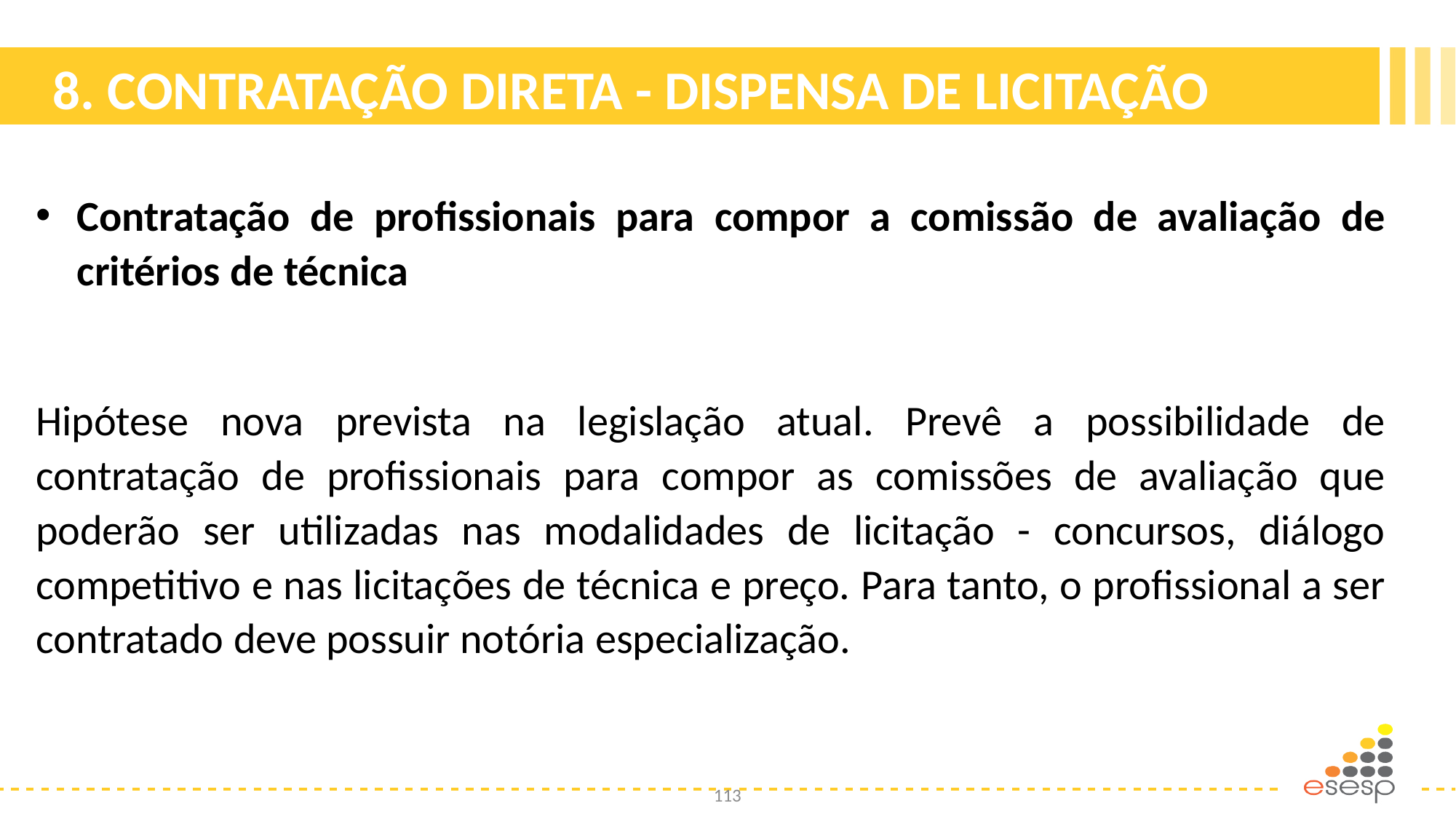

# 8. CONTRATAÇÃO DIRETA - DISPENSA DE LICITAÇÃO
Contratação de profissionais para compor a comissão de avaliação de critérios de técnica

Hipótese nova prevista na legislação atual. Prevê a possibilidade de contratação de profissionais para compor as comissões de avaliação que poderão ser utilizadas nas modalidades de licitação - concursos, diálogo competitivo e nas licitações de técnica e preço. Para tanto, o profissional a ser contratado deve possuir notória especialização.
113